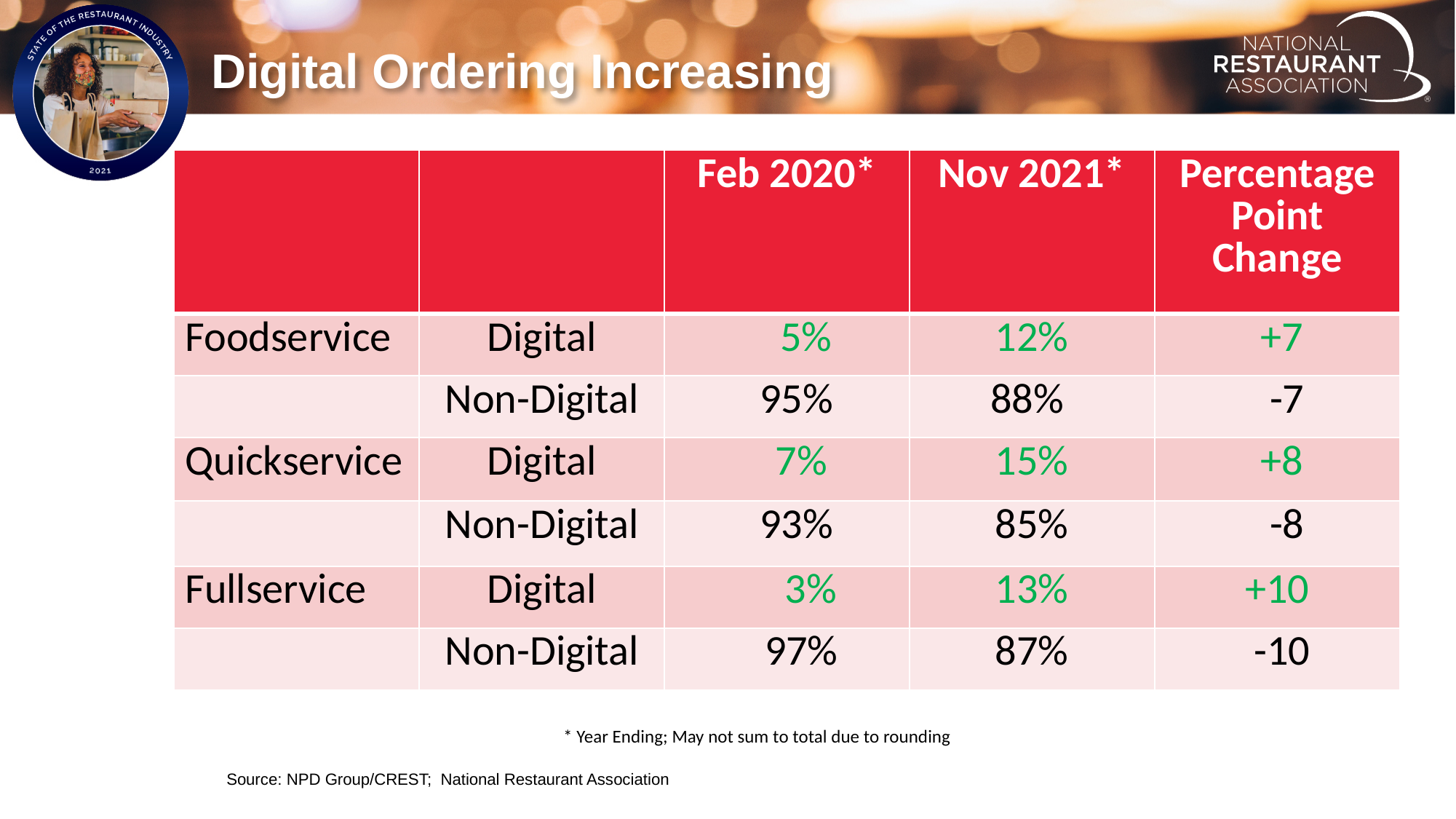

Digital Ordering Increasing
|  |  | Feb 2020\* | Nov 2021\* | Percentage Point Change |
| --- | --- | --- | --- | --- |
| Foodservice | Digital | 5% | 12% | +7 |
|  | Non-Digital | 95% | 88% | -7 |
| Quickservice | Digital | 7% | 15% | +8 |
|  | Non-Digital | 93% | 85% | -8 |
| Fullservice | Digital | 3% | 13% | +10 |
|  | Non-Digital | 97% | 87% | -10 |
* Year Ending; May not sum to total due to rounding
Source: NPD Group/CREST;  National Restaurant Association